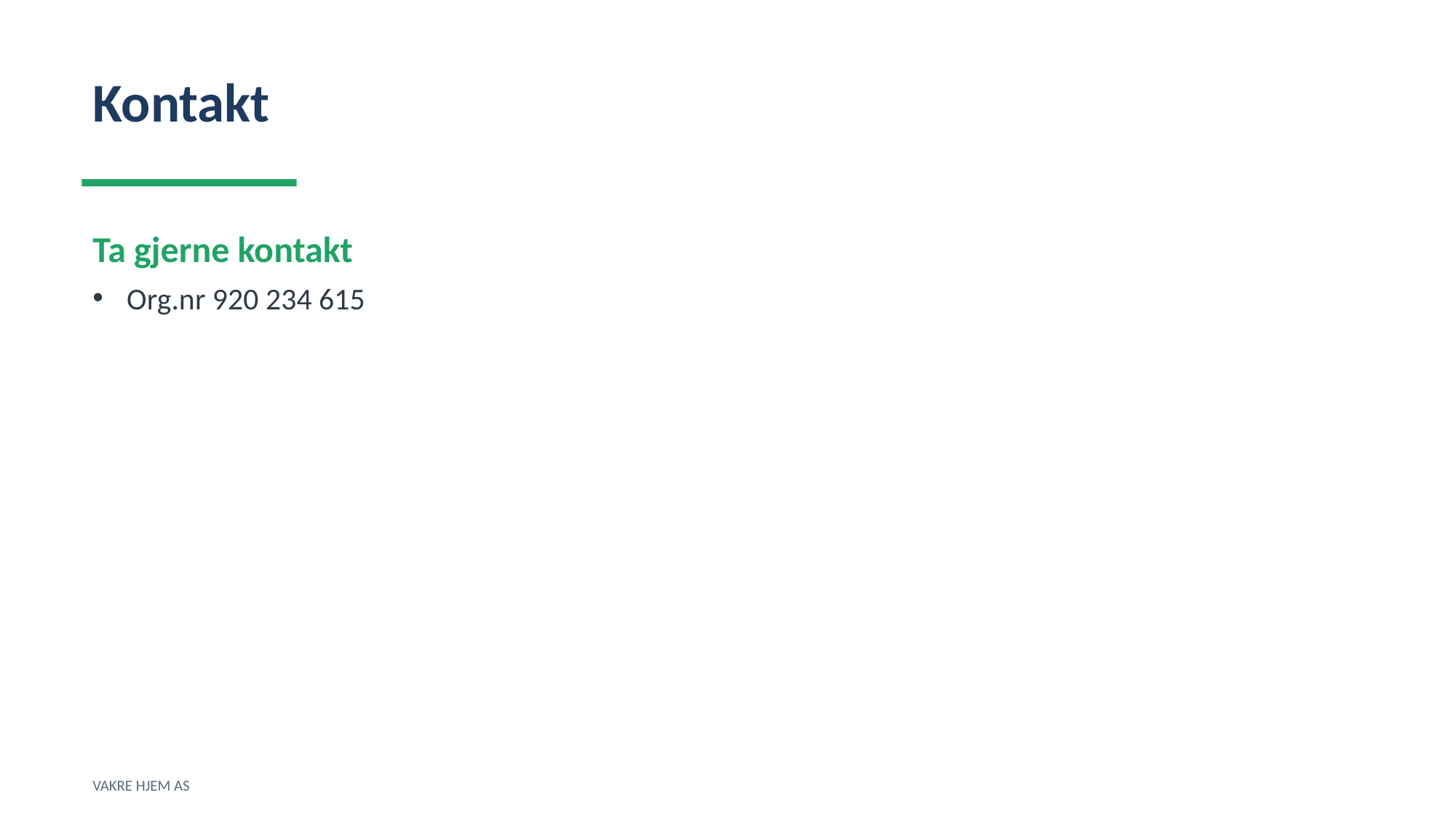

Kontakt

Ta gjerne kontakt
Org.nr 920 234 615
VAKRE HJEM AS